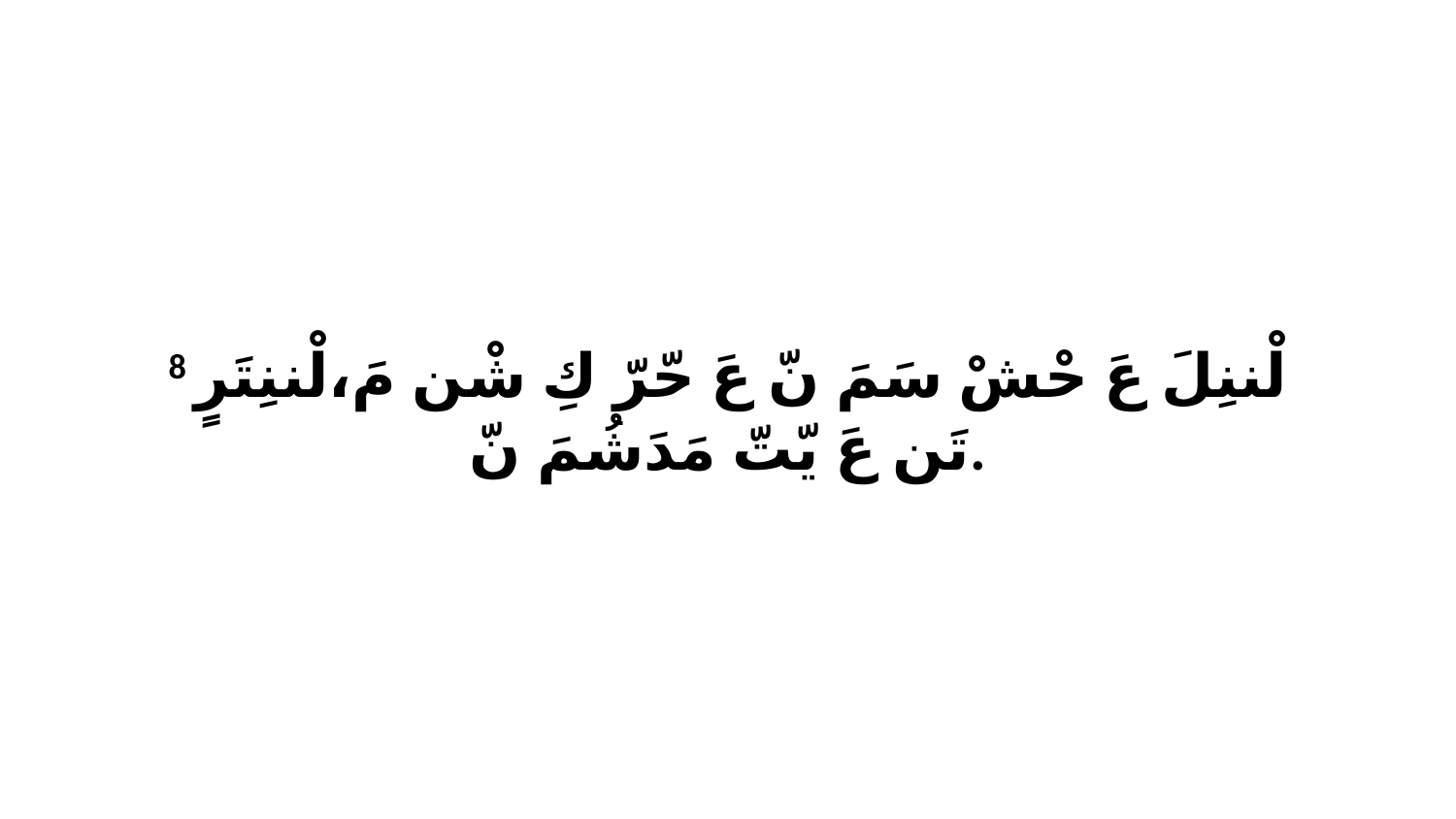

8 لْننِلَ عَ حْشْ سَمَ نّ عَ حّرّ كِ شْن مَ،لْننِتَرٍ تَن عَ يّتّ مَدَشُمَ نّ.